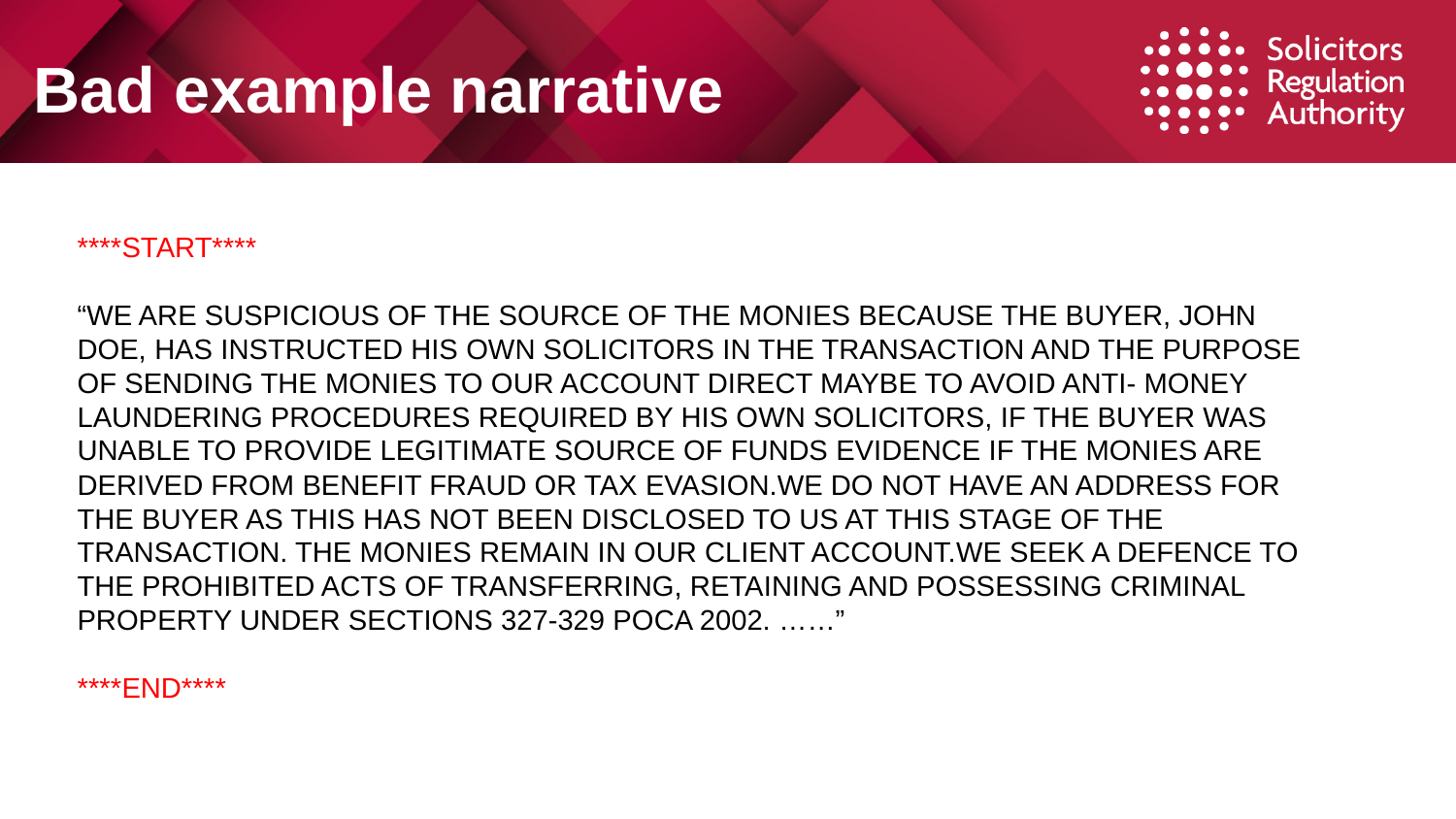

Bad example narrative
****START****

“WE ARE SUSPICIOUS OF THE SOURCE OF THE MONIES BECAUSE THE BUYER, JOHN DOE, HAS INSTRUCTED HIS OWN SOLICITORS IN THE TRANSACTION AND THE PURPOSE OF SENDING THE MONIES TO OUR ACCOUNT DIRECT MAYBE TO AVOID ANTI- MONEY LAUNDERING PROCEDURES REQUIRED BY HIS OWN SOLICITORS, IF THE BUYER WAS UNABLE TO PROVIDE LEGITIMATE SOURCE OF FUNDS EVIDENCE IF THE MONIES ARE DERIVED FROM BENEFIT FRAUD OR TAX EVASION.WE DO NOT HAVE AN ADDRESS FOR THE BUYER AS THIS HAS NOT BEEN DISCLOSED TO US AT THIS STAGE OF THE TRANSACTION. THE MONIES REMAIN IN OUR CLIENT ACCOUNT.WE SEEK A DEFENCE TO THE PROHIBITED ACTS OF TRANSFERRING, RETAINING AND POSSESSING CRIMINAL PROPERTY UNDER SECTIONS 327-329 POCA 2002. ……”

****END****